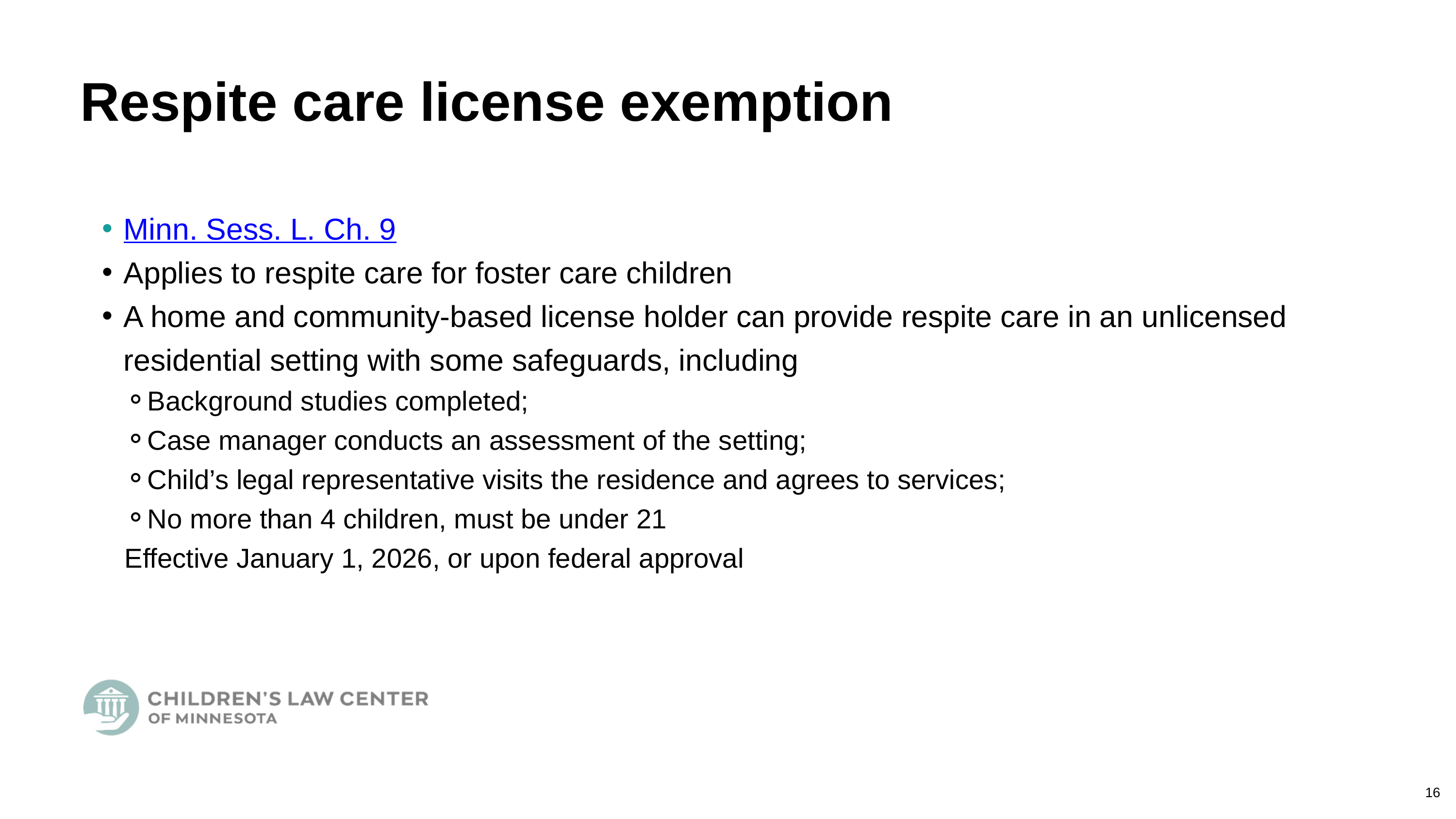

Respite care license exemption
Minn. Sess. L. Ch. 9
Applies to respite care for foster care children
A home and community-based license holder can provide respite care in an unlicensed residential setting with some safeguards, including
Background studies completed;
Case manager conducts an assessment of the setting;
Child’s legal representative visits the residence and agrees to services;
No more than 4 children, must be under 21
Effective January 1, 2026, or upon federal approval

16